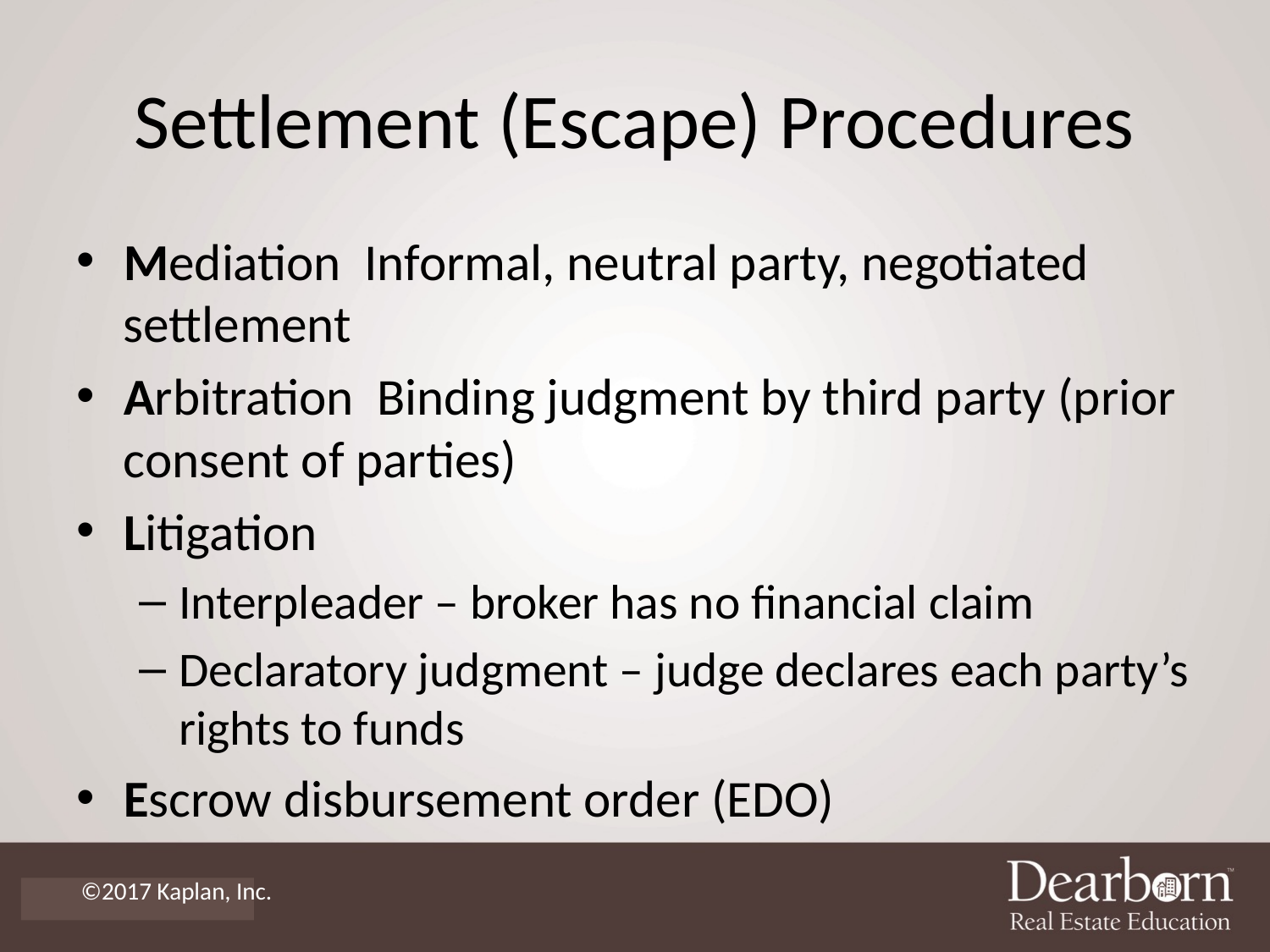

# Settlement (Escape) Procedures
Mediation  Informal, neutral party, negotiated settlement
Arbitration  Binding judgment by third party (prior consent of parties)
Litigation
Interpleader – broker has no financial claim
Declaratory judgment – judge declares each party’s rights to funds
Escrow disbursement order (EDO)